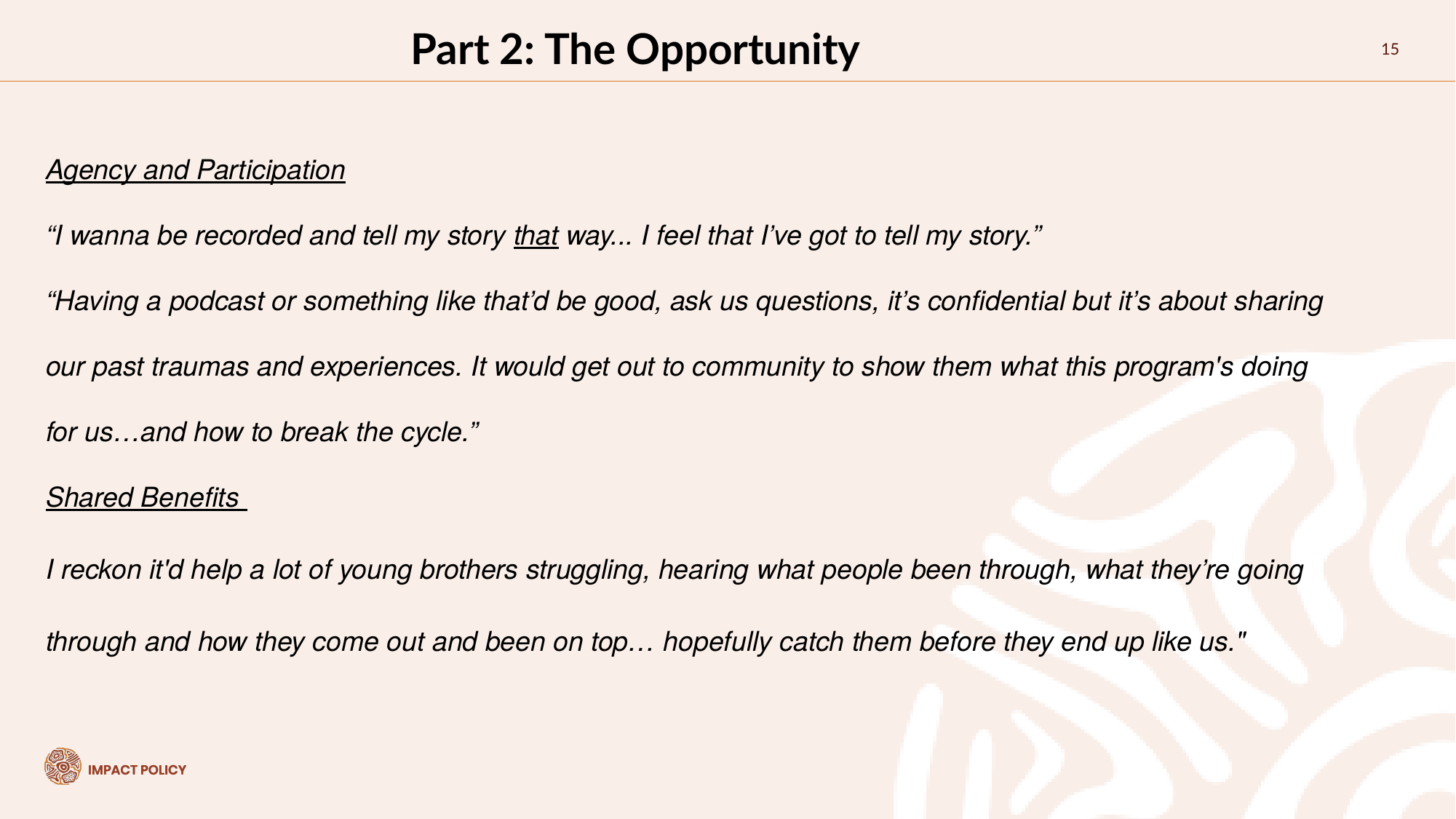

Part 2: The Opportunity

15
Agency and Participation
“I wanna be recorded and tell my story that way... I feel that I’ve got to tell my story.”
“Having a podcast or something like that’d be good, ask us questions, it’s confidential but it’s about sharing our past traumas and experiences. It would get out to community to show them what this program's doing for us…and how to break the cycle.”
Shared Benefits
I reckon it'd help a lot of young brothers struggling, hearing what people been through, what they’re going through and how they come out and been on top… hopefully catch them before they end up like us."